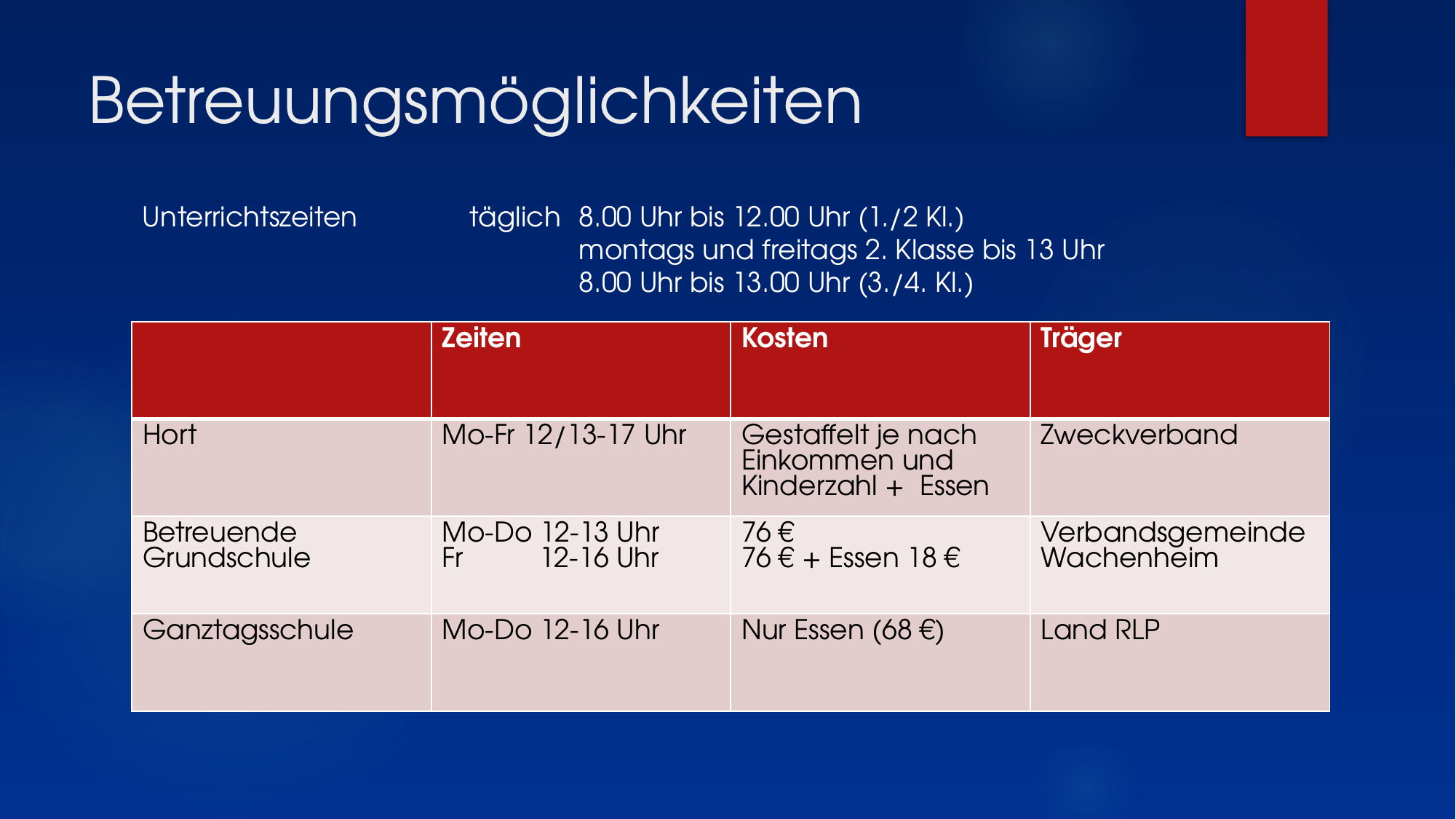

# Betreuungsmöglichkeiten
Unterrichtszeiten		täglich	8.00 Uhr bis 12.00 Uhr (1./2 Kl.)
				montags und freitags 2. Klasse bis 13 Uhr
                                                     	8.00 Uhr bis 13.00 Uhr (3./4. Kl.)

|  | Zeiten | Kosten | Träger |
| --- | --- | --- | --- |
| Hort | Mo-Fr 12/13-17 Uhr | Gestaffelt je nach Einkommen und Kinderzahl + Essen | Zweckverband |
| Betreuende Grundschule | Mo-Do 12-13 Uhr Fr 12-16 Uhr | 76 € 76 € + Essen 18 € | Verbandsgemeinde Wachenheim |
| Ganztagsschule | Mo-Do 12-16 Uhr | Nur Essen (68 €) | Land RLP |